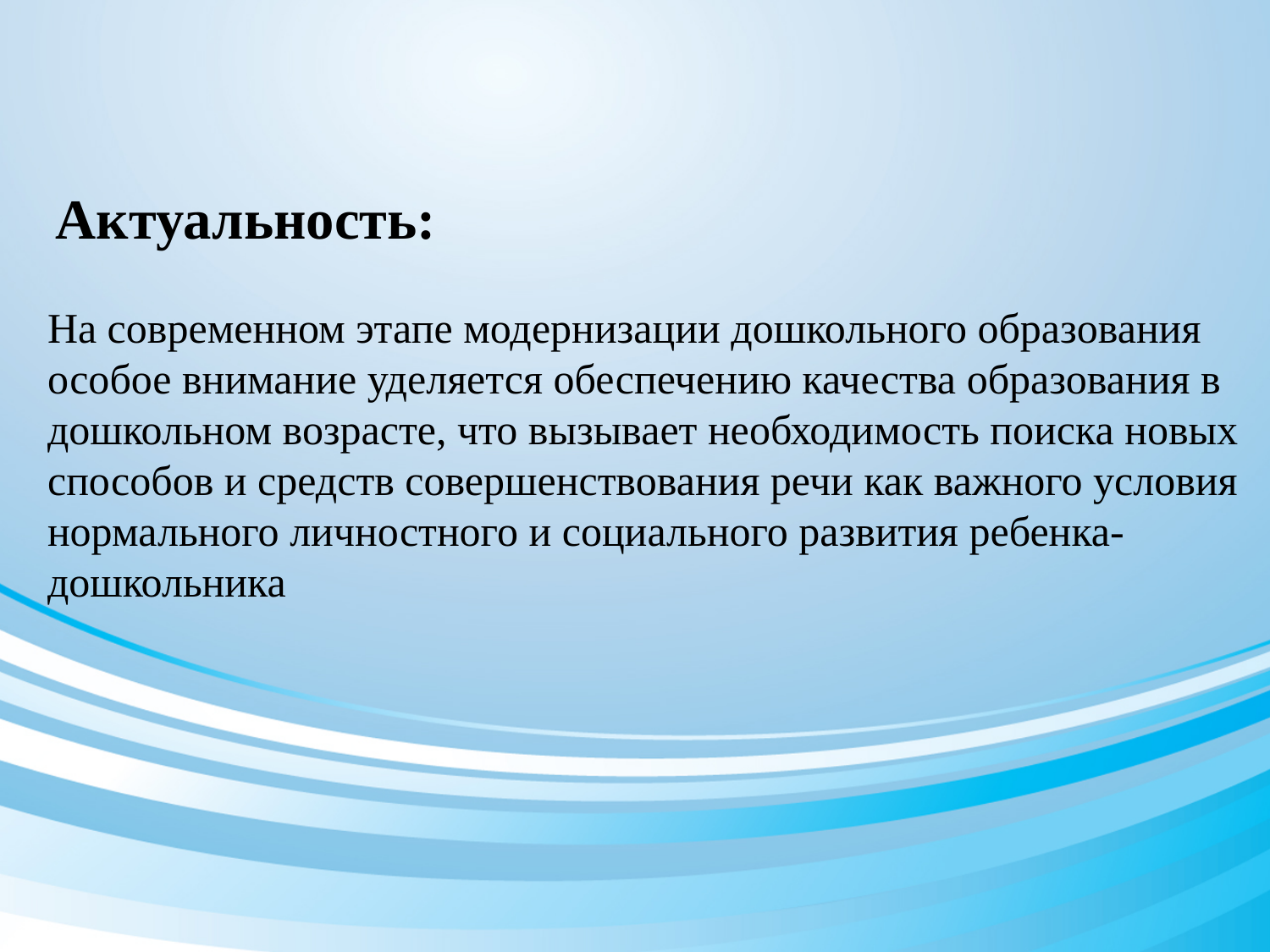

Актуальность:

На современном этапе модернизации дошкольного образования особое внимание уделяется обеспечению качества образования в дошкольном возрасте, что вызывает необходимость поиска новых способов и средств совершенствования речи как важного условия нормального личностного и социального развития ребенка-дошкольника